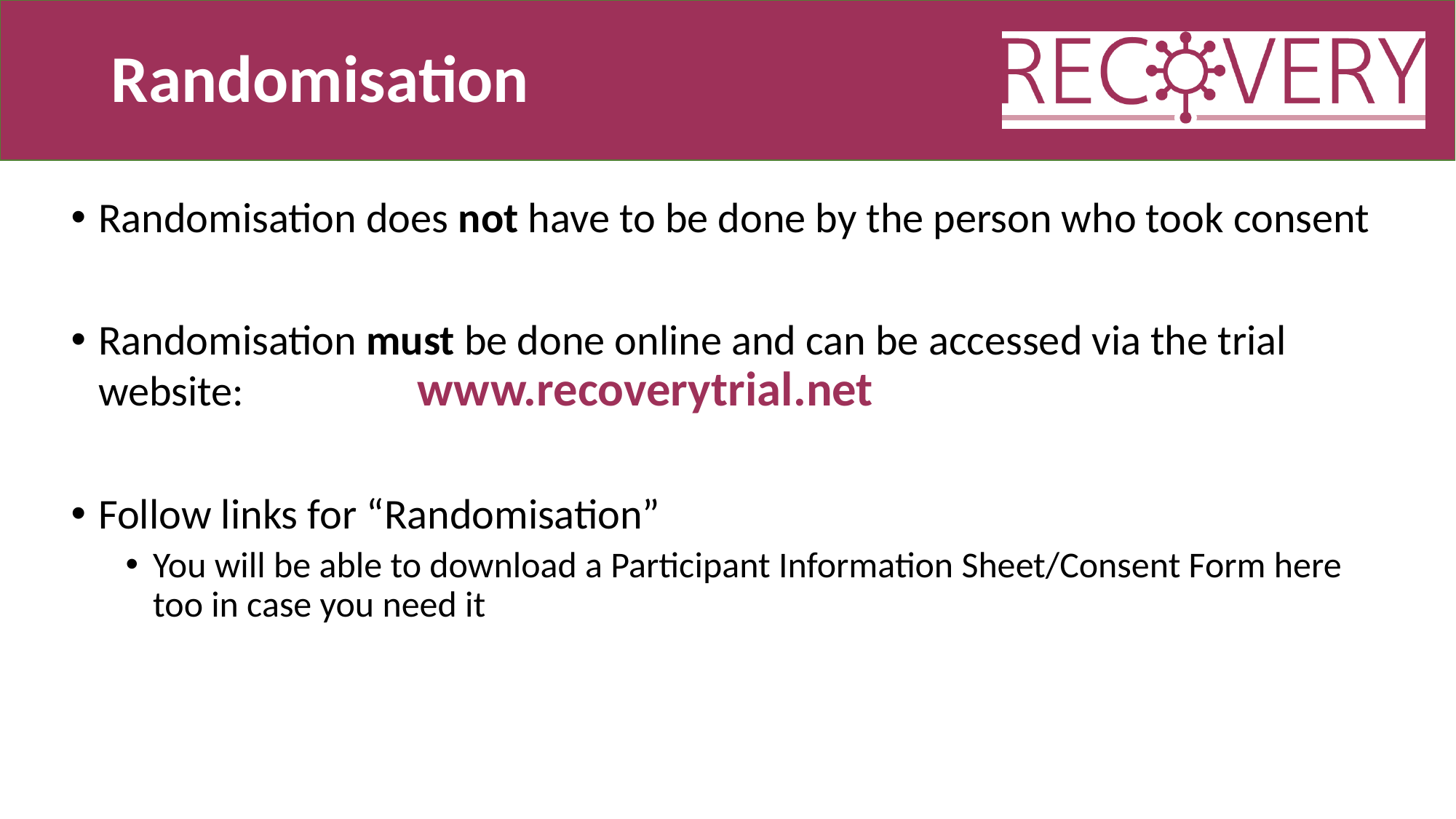

# Randomisation
Randomisation does not have to be done by the person who took consent

Randomisation must be done online and can be accessed via the trial website:                  www.recoverytrial.net

Follow links for “Randomisation”
You will be able to download a Participant Information Sheet/Consent Form here too in case you need it